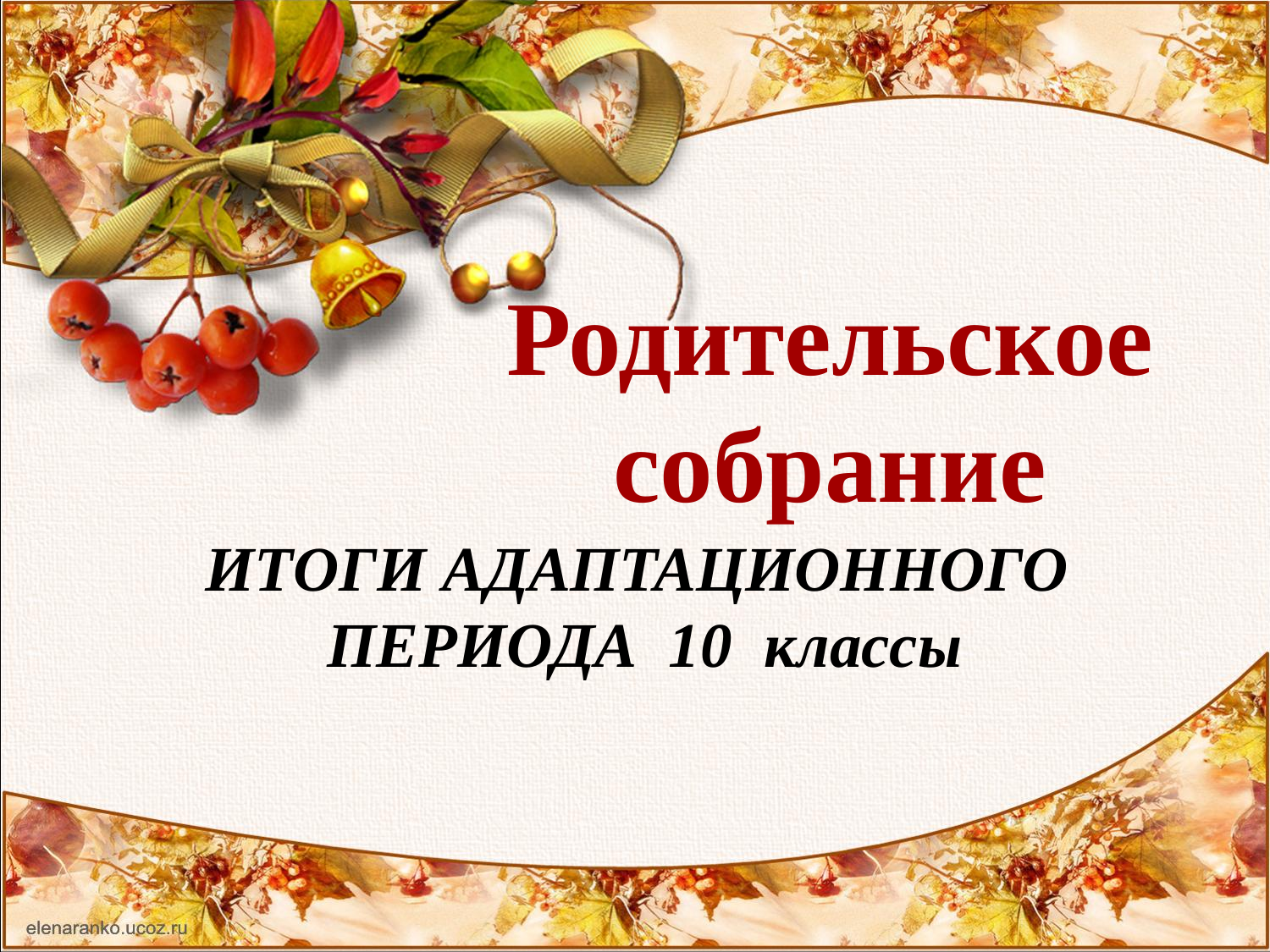

Родительское собрание
ИТОГИ АДАПТАЦИОННОГО  ПЕРИОДА  10  классы